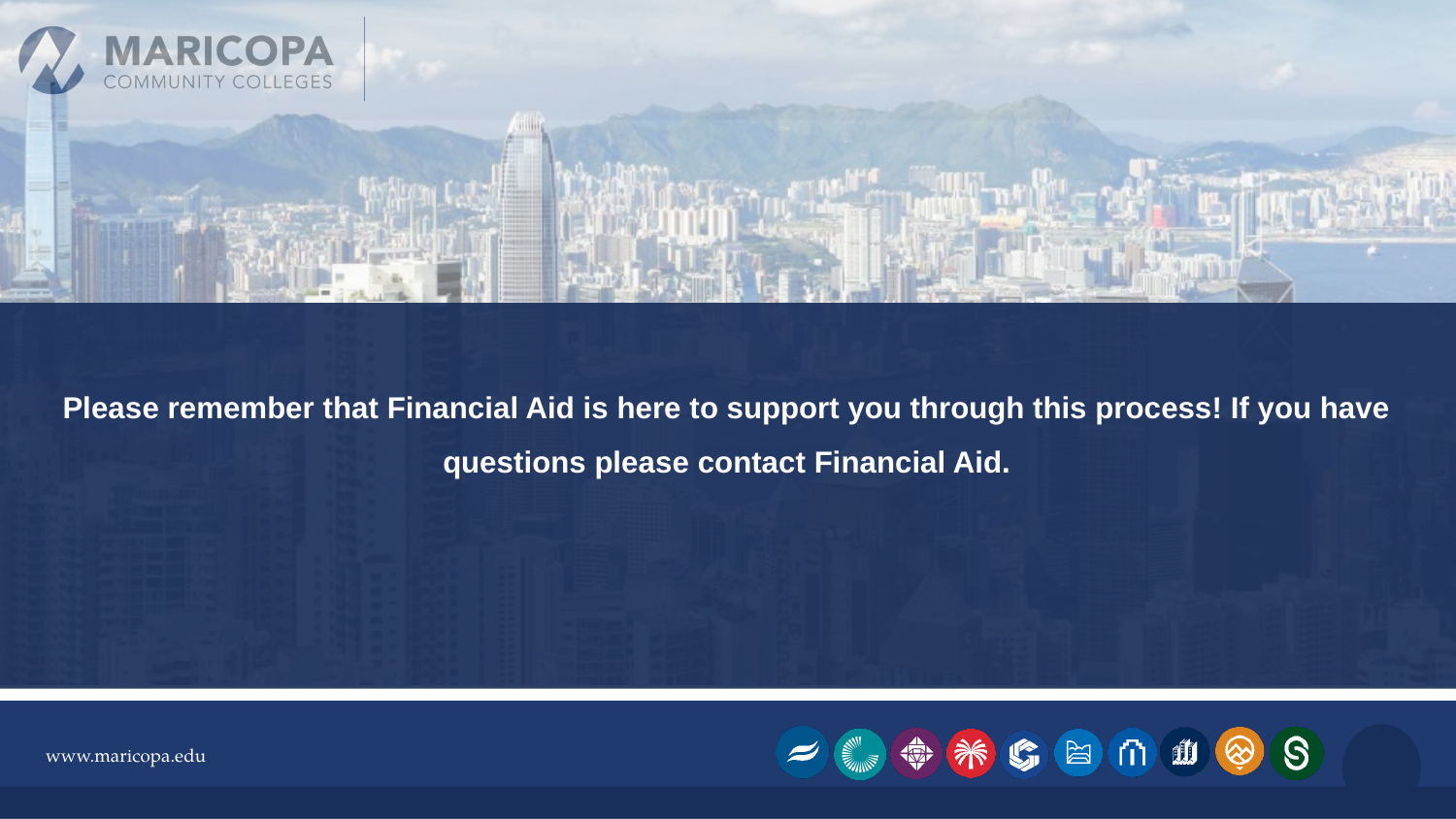

Please remember that Financial Aid is here to support you through this process! If you have questions please contact Financial Aid.